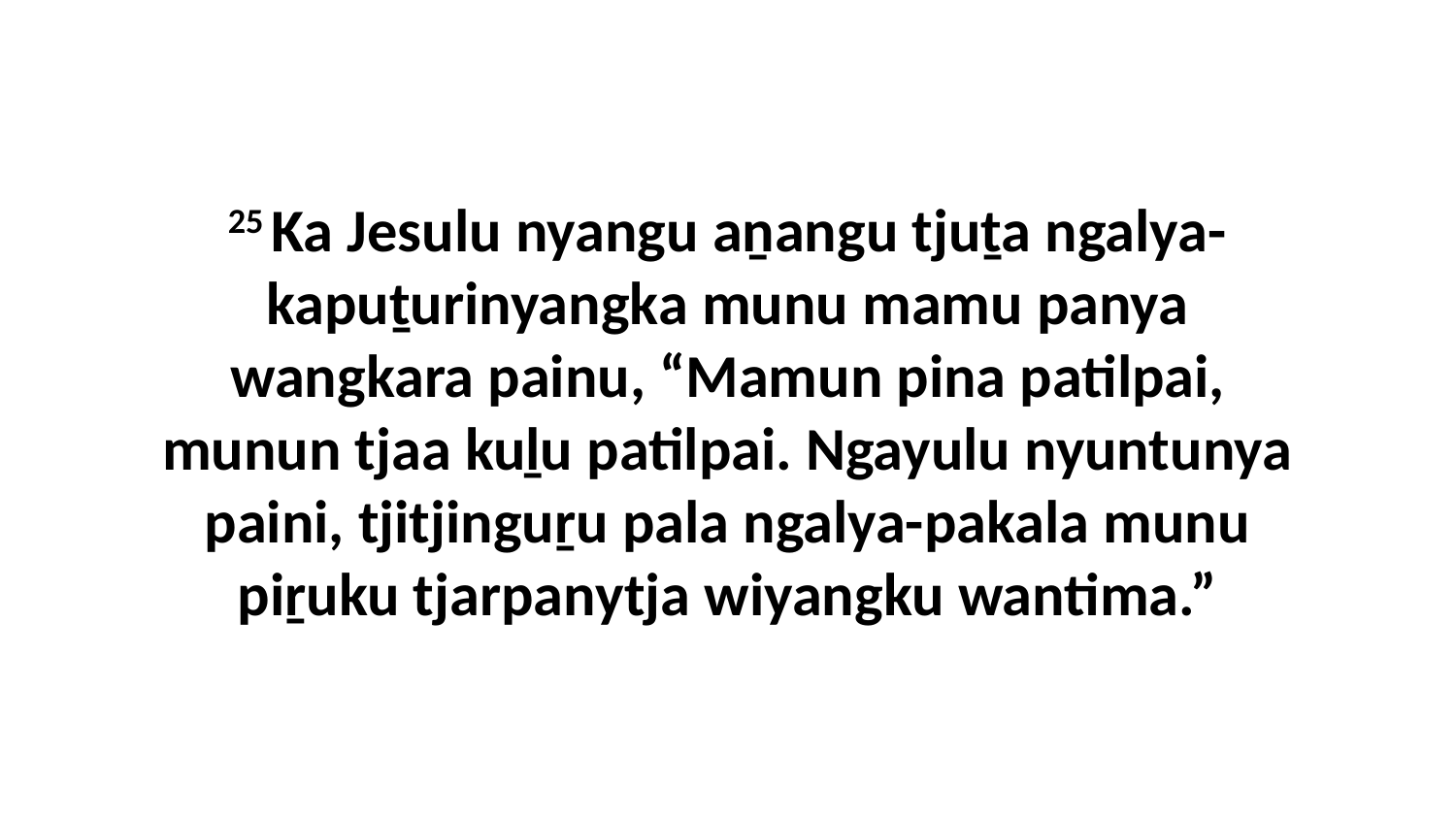

25 Ka Jesulu nyangu aṉangu tjuṯa ngalya-kapuṯurinyangka munu mamu panya wangkara painu, “Mamun pina patilpai, munun tjaa kuḻu patilpai. Ngayulu nyuntunya paini, tjitjinguṟu pala ngalya-pakala munu piṟuku tjarpanytja wiyangku wantima.”